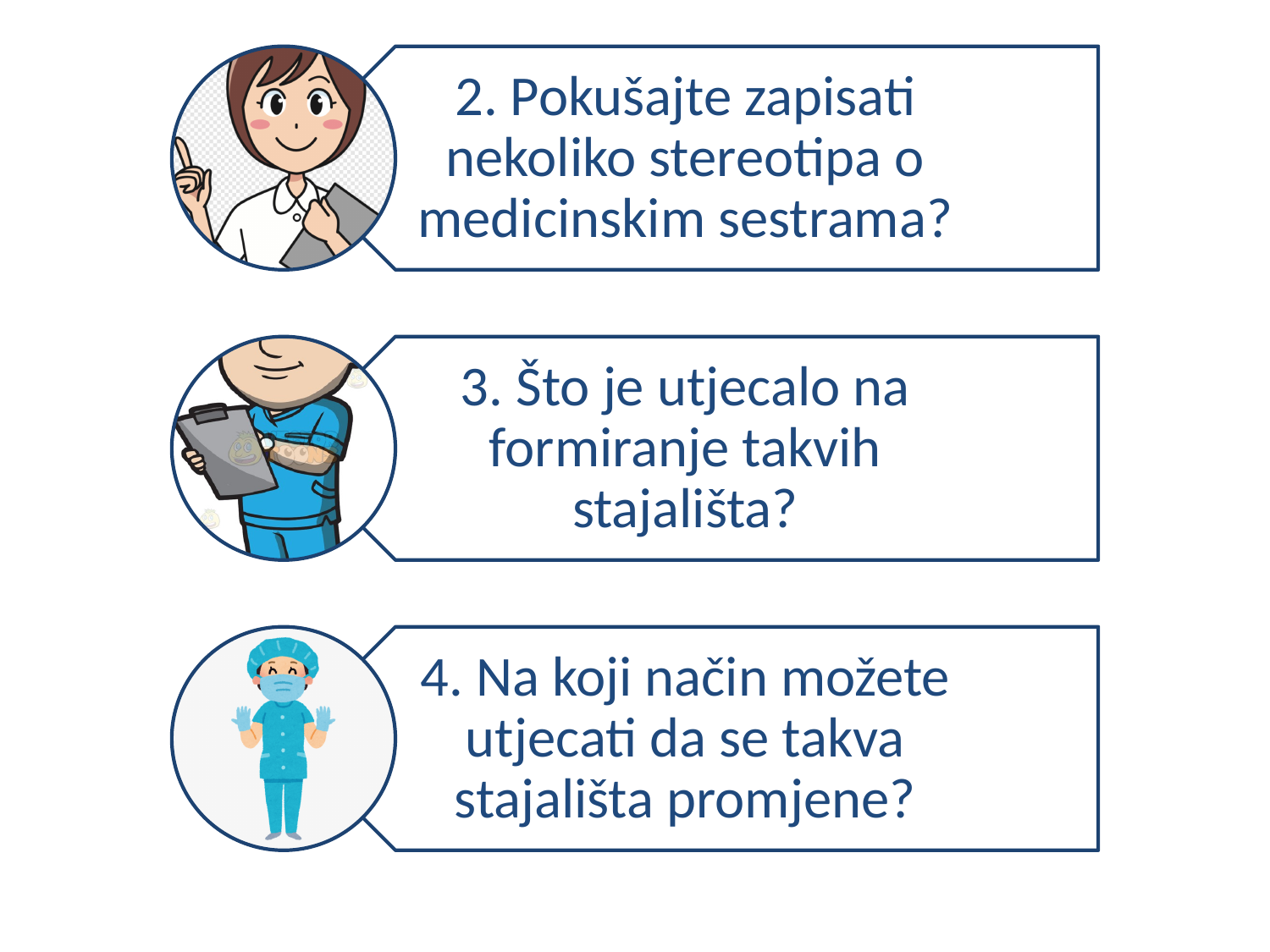

2. Pokušajte zapisati nekoliko stereotipa o medicinskim sestrama?
3. Što je utjecalo na formiranje takvih stajališta?
4. Na koji način možete utjecati da se takva stajališta promjene?